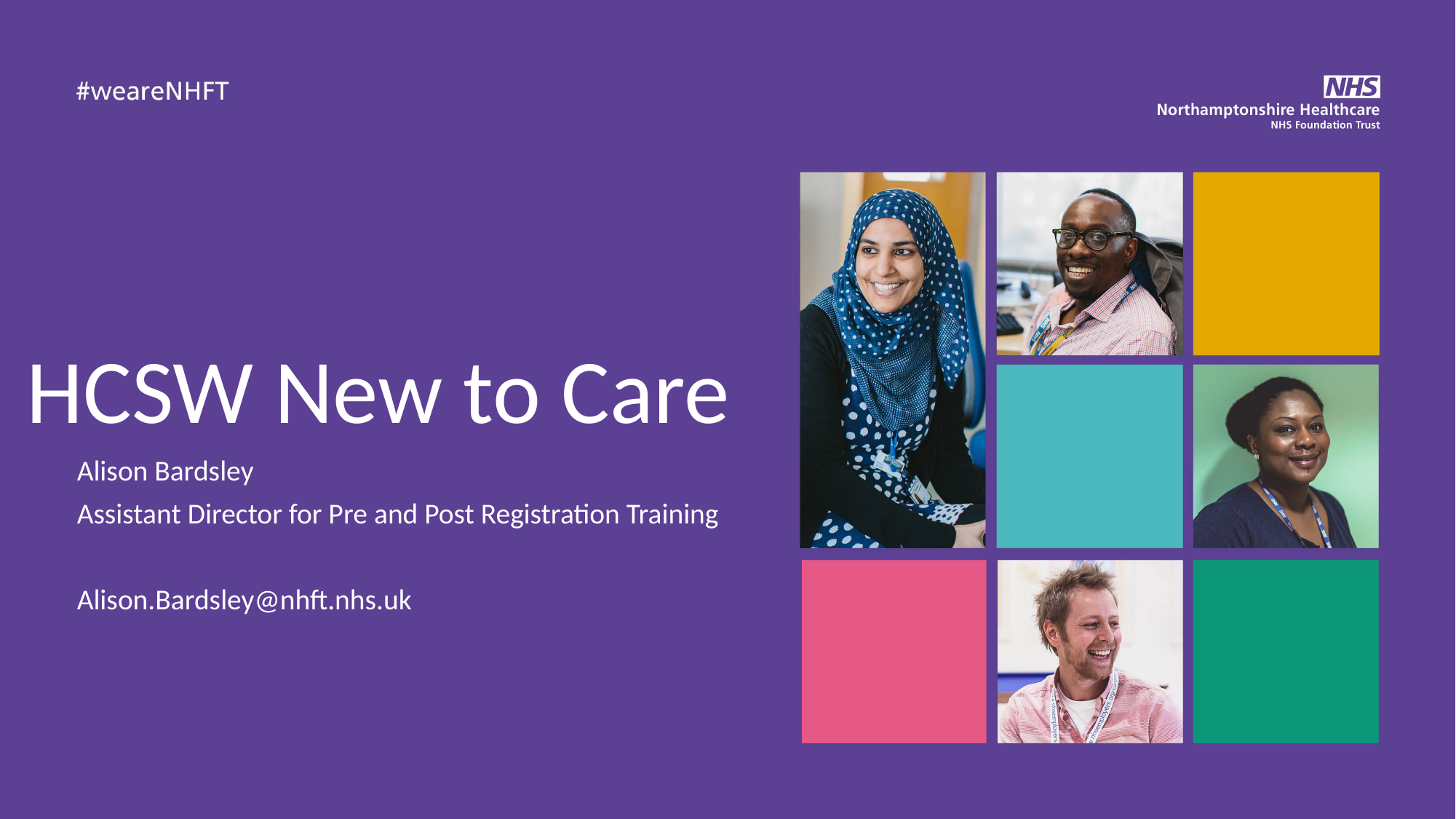

# HCSW New to Care
Alison Bardsley
Assistant Director for Pre and Post Registration Training

Alison.Bardsley@nhft.nhs.uk